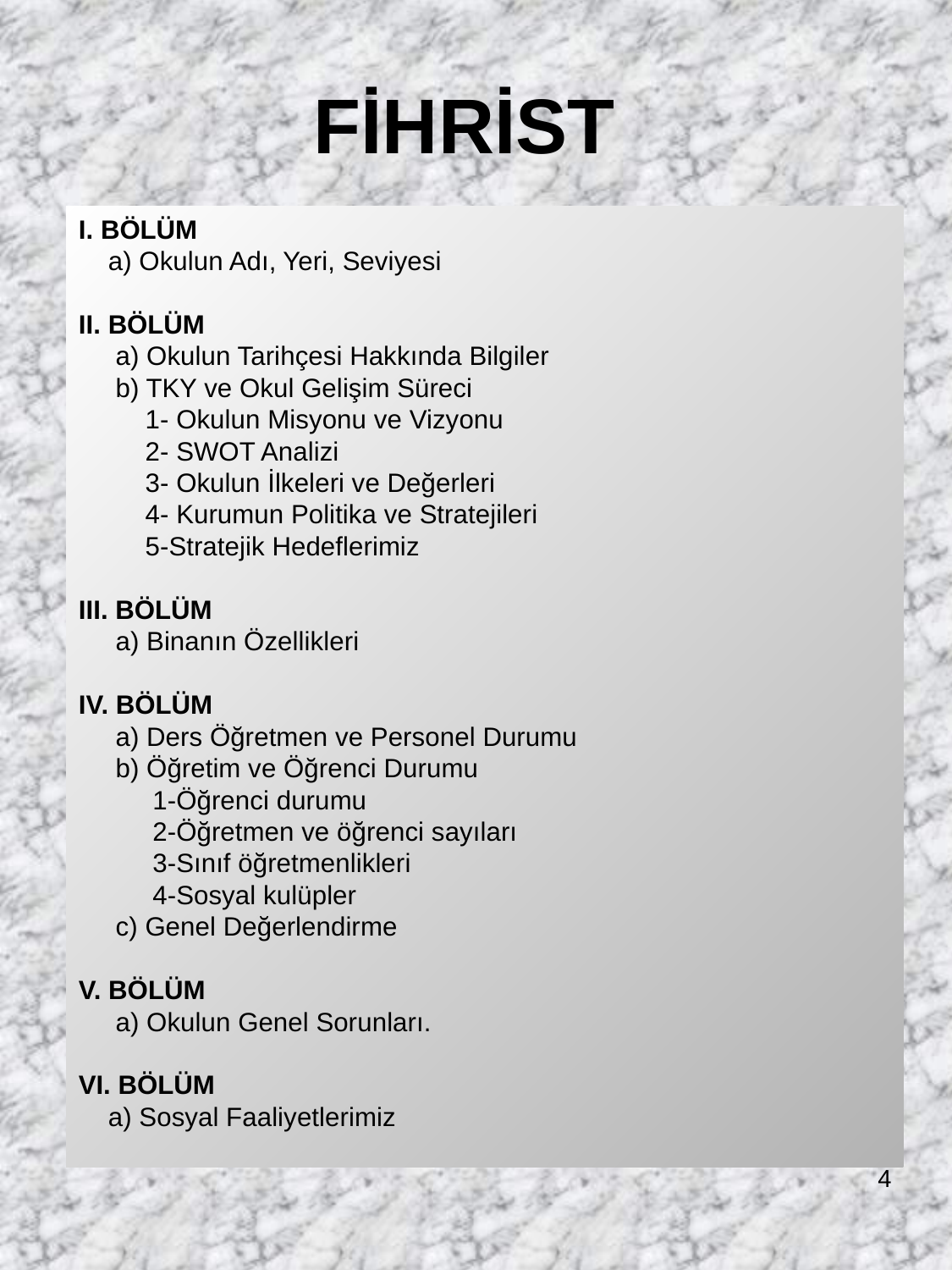

# FİHRİST
I. BÖLÜM
    a) Okulun Adı, Yeri, Seviyesi

II. BÖLÜM
     a) Okulun Tarihçesi Hakkında Bilgiler
     b) TKY ve Okul Gelişim Süreci
         1- Okulun Misyonu ve Vizyonu
         2- SWOT Analizi
         3- Okulun İlkeleri ve Değerleri
         4- Kurumun Politika ve Stratejileri
         5-Stratejik Hedeflerimiz

III. BÖLÜM
     a) Binanın Özellikleri

IV. BÖLÜM
     a) Ders Öğretmen ve Personel Durumu
     b) Öğretim ve Öğrenci Durumu
          1-Öğrenci durumu
          2-Öğretmen ve öğrenci sayıları
          3-Sınıf öğretmenlikleri
          4-Sosyal kulüpler
     c) Genel Değerlendirme

V. BÖLÜM
     a) Okulun Genel Sorunları.

VI. BÖLÜM
    a) Sosyal Faaliyetlerimiz

4